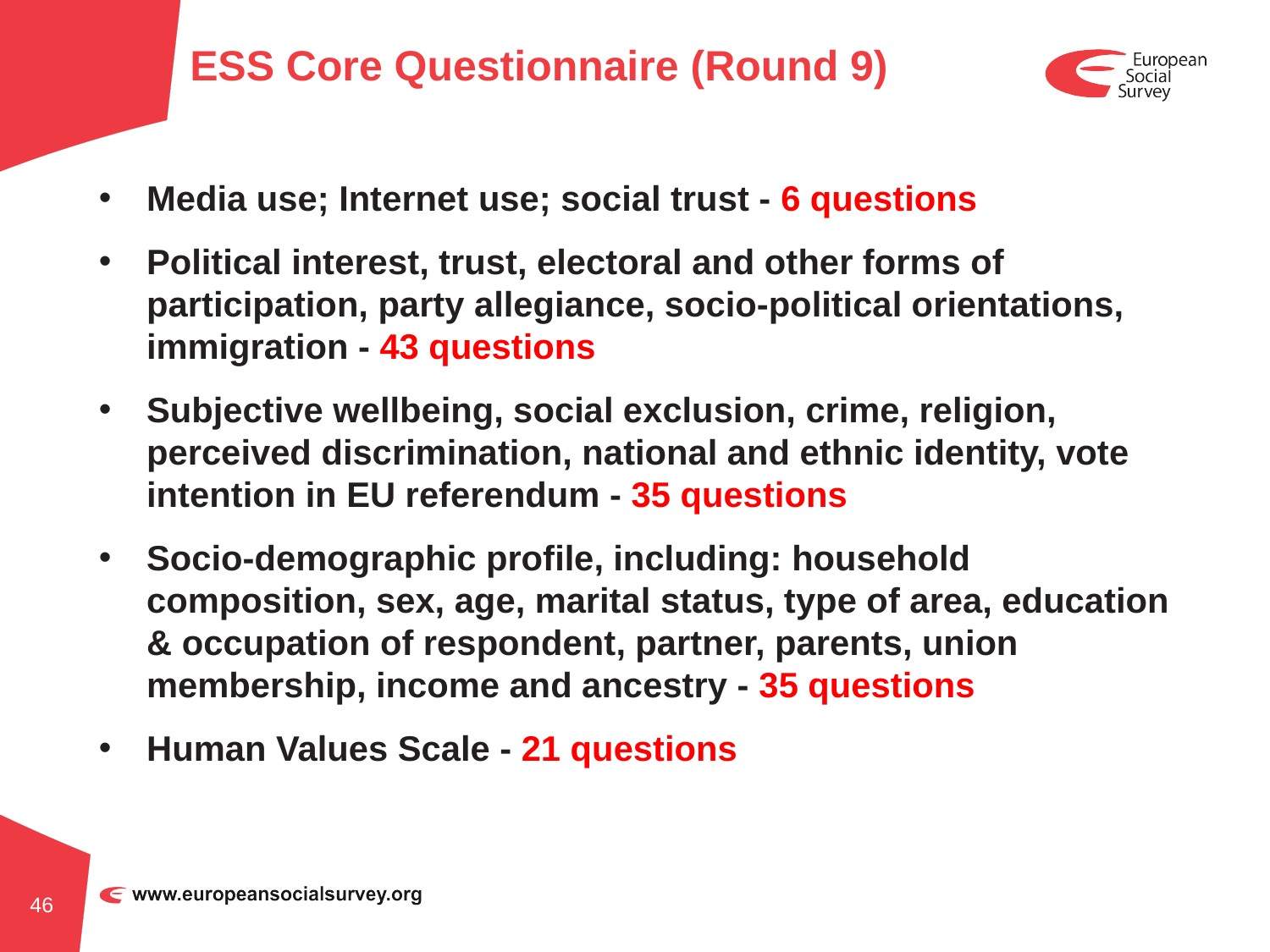

# ESS Core Questionnaire (Round 9)
Media use; Internet use; social trust - 6 questions
Political interest, trust, electoral and other forms of participation, party allegiance, socio-political orientations, immigration - 43 questions
Subjective wellbeing, social exclusion, crime, religion, perceived discrimination, national and ethnic identity, vote intention in EU referendum - 35 questions
Socio-demographic profile, including: household composition, sex, age, marital status, type of area, education & occupation of respondent, partner, parents, union membership, income and ancestry - 35 questions
Human Values Scale - 21 questions
46